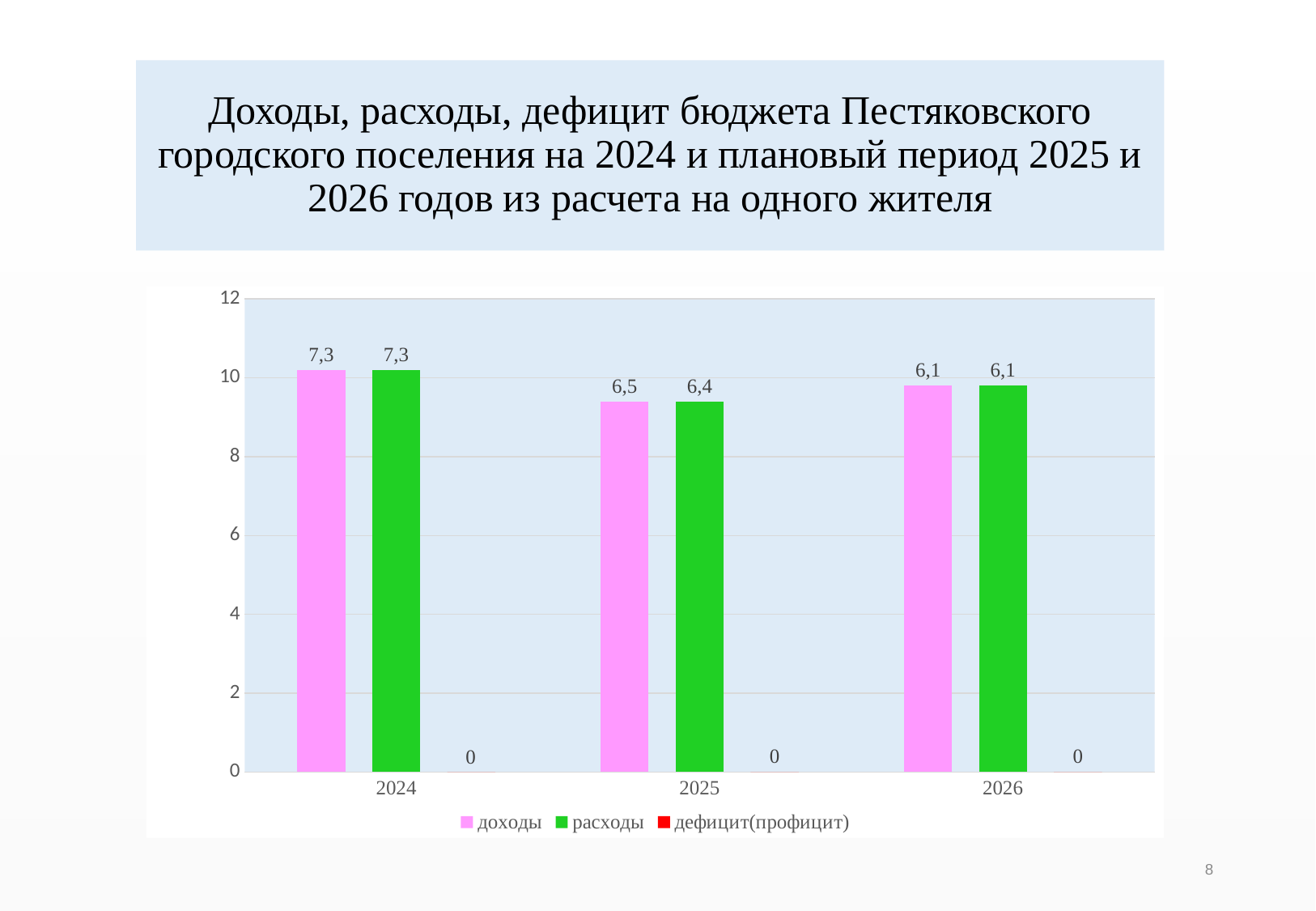

# Доходы, расходы, дефицит бюджета Пестяковского городского поселения на 2024 и плановый период 2025 и 2026 годов из расчета на одного жителя

### Chart

| Category | доходы | расходы | дефицит(профицит) |
|---|---|---|---|
| 2024 | 10.2 | 10.2 | 0.0 |
| 2025 | 9.4 | 9.4 | 0.0 |
| 2026 | 9.8 | 9.8 | 0.0 |
8